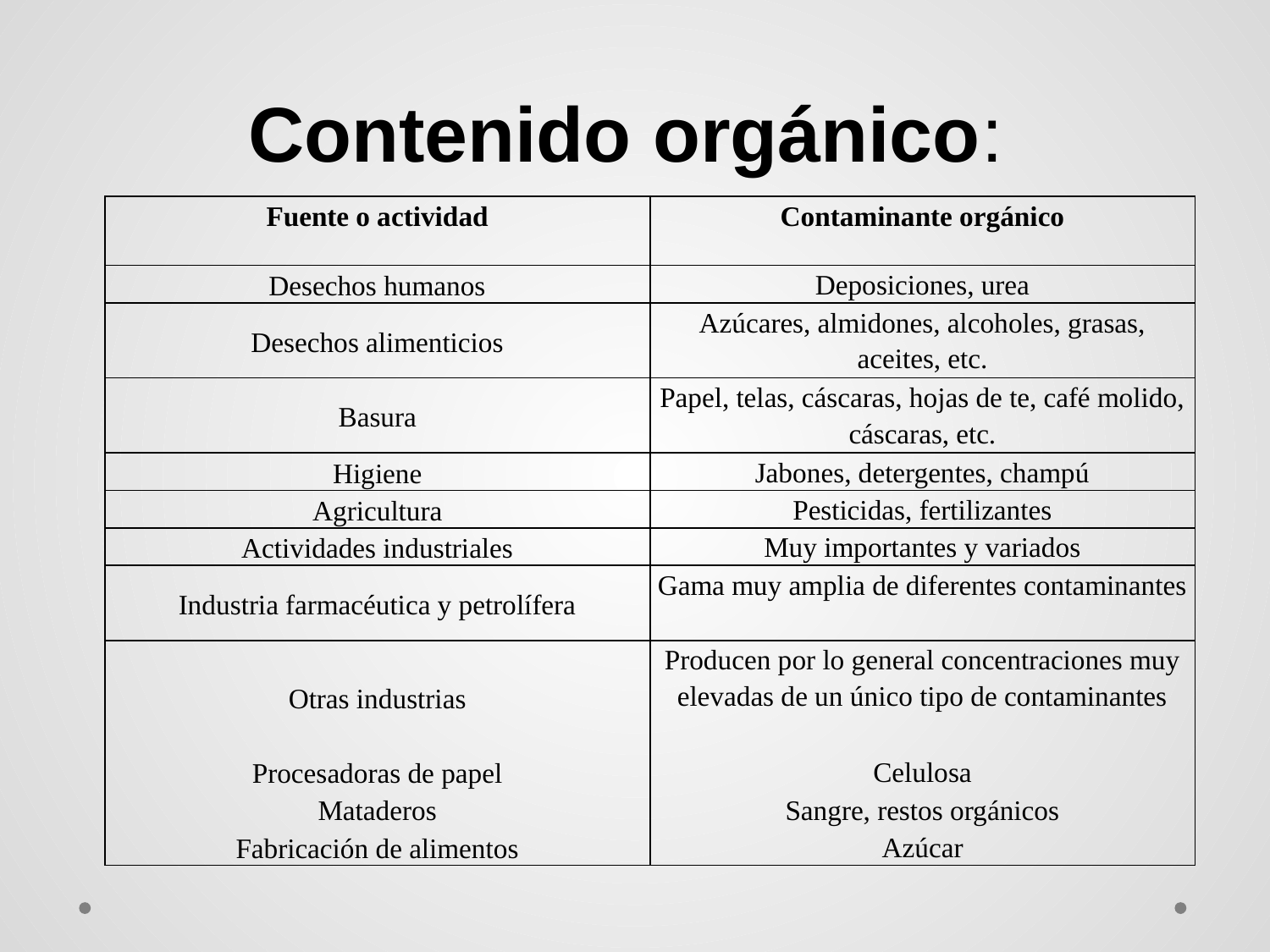

# Contenido orgánico:
| Fuente o actividad | Contaminante orgánico |
| --- | --- |
| Desechos humanos | Deposiciones, urea |
| Desechos alimenticios | Azúcares, almidones, alcoholes, grasas, aceites, etc. |
| Basura | Papel, telas, cáscaras, hojas de te, café molido, cáscaras, etc. |
| Higiene | Jabones, detergentes, champú |
| Agricultura | Pesticidas, fertilizantes |
| Actividades industriales | Muy importantes y variados |
| Industria farmacéutica y petrolífera | Gama muy amplia de diferentes contaminantes |
| Otras industrias | Producen por lo general concentraciones muy elevadas de un único tipo de contaminantes |
| Procesadoras de papel | Celulosa |
| Mataderos | Sangre, restos orgánicos |
| Fabricación de alimentos | Azúcar |